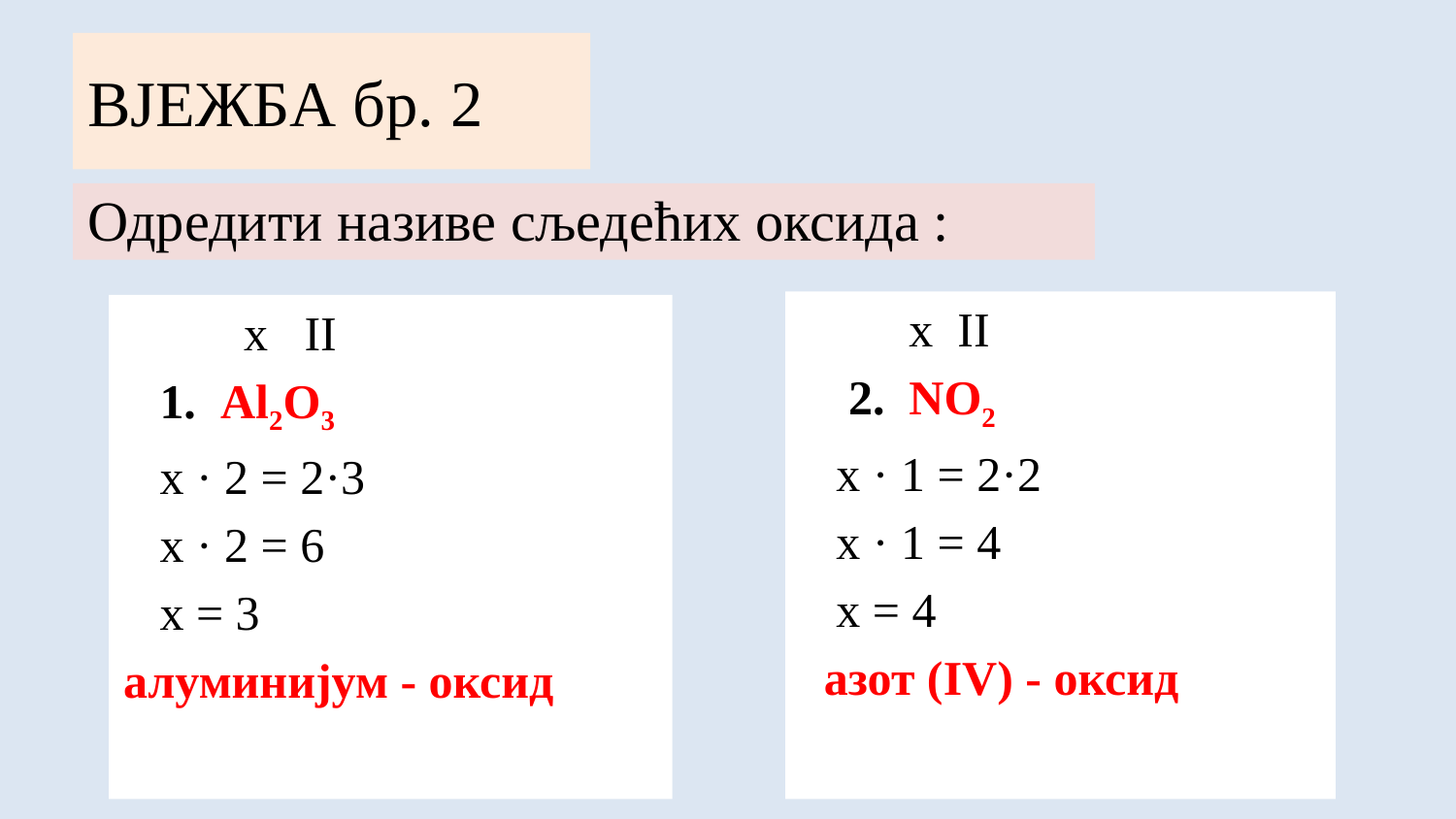

# ВЈЕЖБА бр. 2
Одредити називе сљедећих оксида :
          x  II
    2.  NO2
   x · 1 = 2·2
   x · 1 = 4
   x = 4
  азот (IV) - оксид
           x   II
   1.  Аl2O3
   x · 2 = 2·3
   x · 2 = 6
   x = 3
алуминијум - оксид